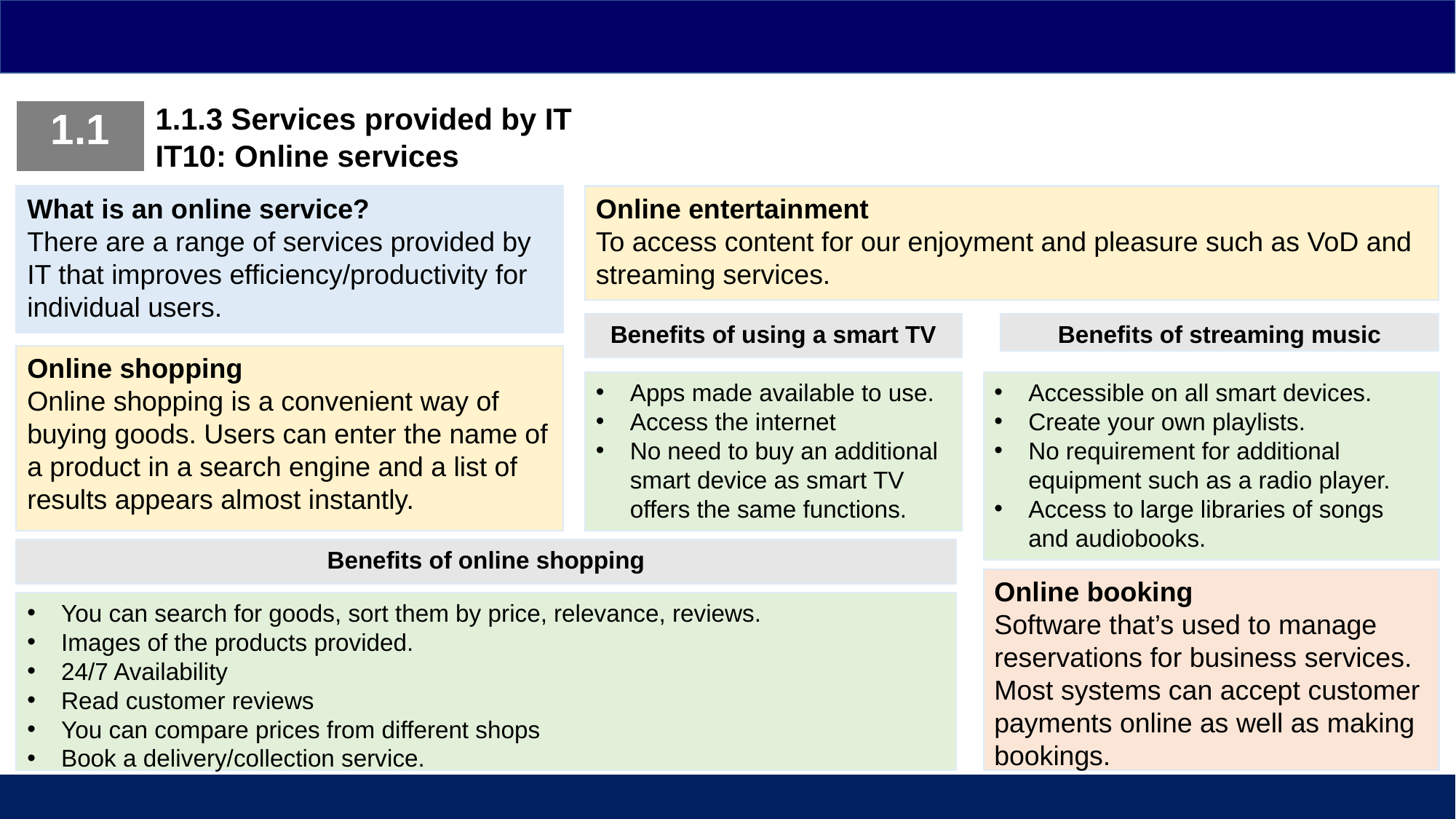

1.1.3 Services provided by IT
IT10: Online services
| 1.1 |
| --- |
What is an online service?
There are a range of services provided by IT that improves efficiency/productivity for individual users.
Online entertainment
To access content for our enjoyment and pleasure such as VoD and streaming services.

Benefits of using a smart TV

Benefits of streaming music

Online shopping
Online shopping is a convenient way of buying goods. Users can enter the name of a product in a search engine and a list of results appears almost instantly.
Apps made available to use.
Access the internet
No need to buy an additional smart device as smart TV offers the same functions.
Accessible on all smart devices.
Create your own playlists.
No requirement for additional equipment such as a radio player.
Access to large libraries of songs and audiobooks.
Benefits of online shopping

Online booking
Software that’s used to manage reservations for business services. Most systems can accept customer payments online as well as making bookings.

You can search for goods, sort them by price, relevance, reviews.​
Images of the products provided.​
24/7 Availability​
Read customer reviews​
You can compare prices from different shops​
Book a delivery/collection service.​
|  |  |  |
| --- | --- | --- |
13